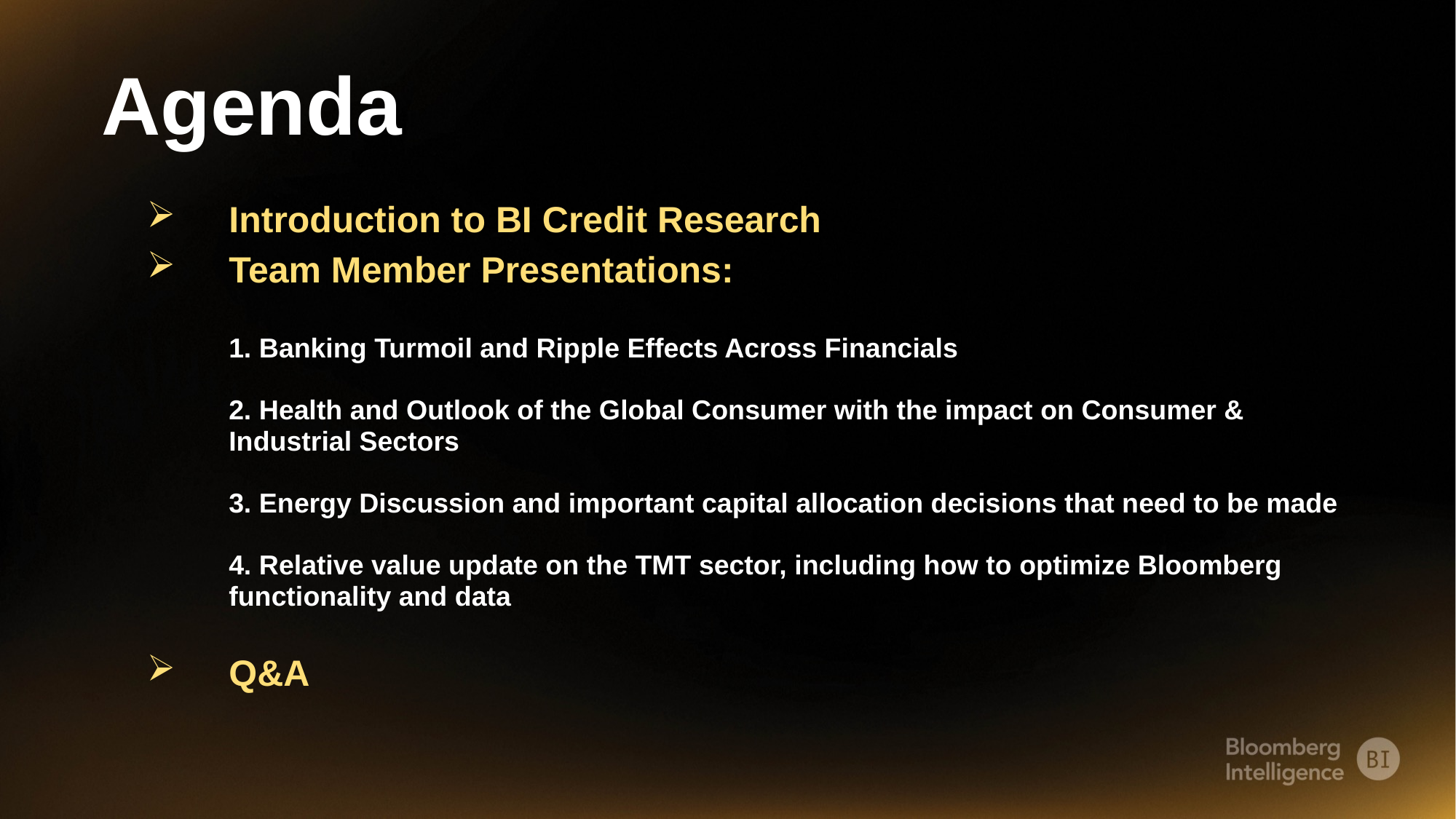

Agenda

Introduction to BI Credit Research
Team Member Presentations:
1. Banking Turmoil and Ripple Effects Across Financials
2. Health and Outlook of the Global Consumer with the impact on Consumer & Industrial Sectors
3. Energy Discussion and important capital allocation decisions that need to be made
4. Relative value update on the TMT sector, including how to optimize Bloomberg functionality and data
Q&A